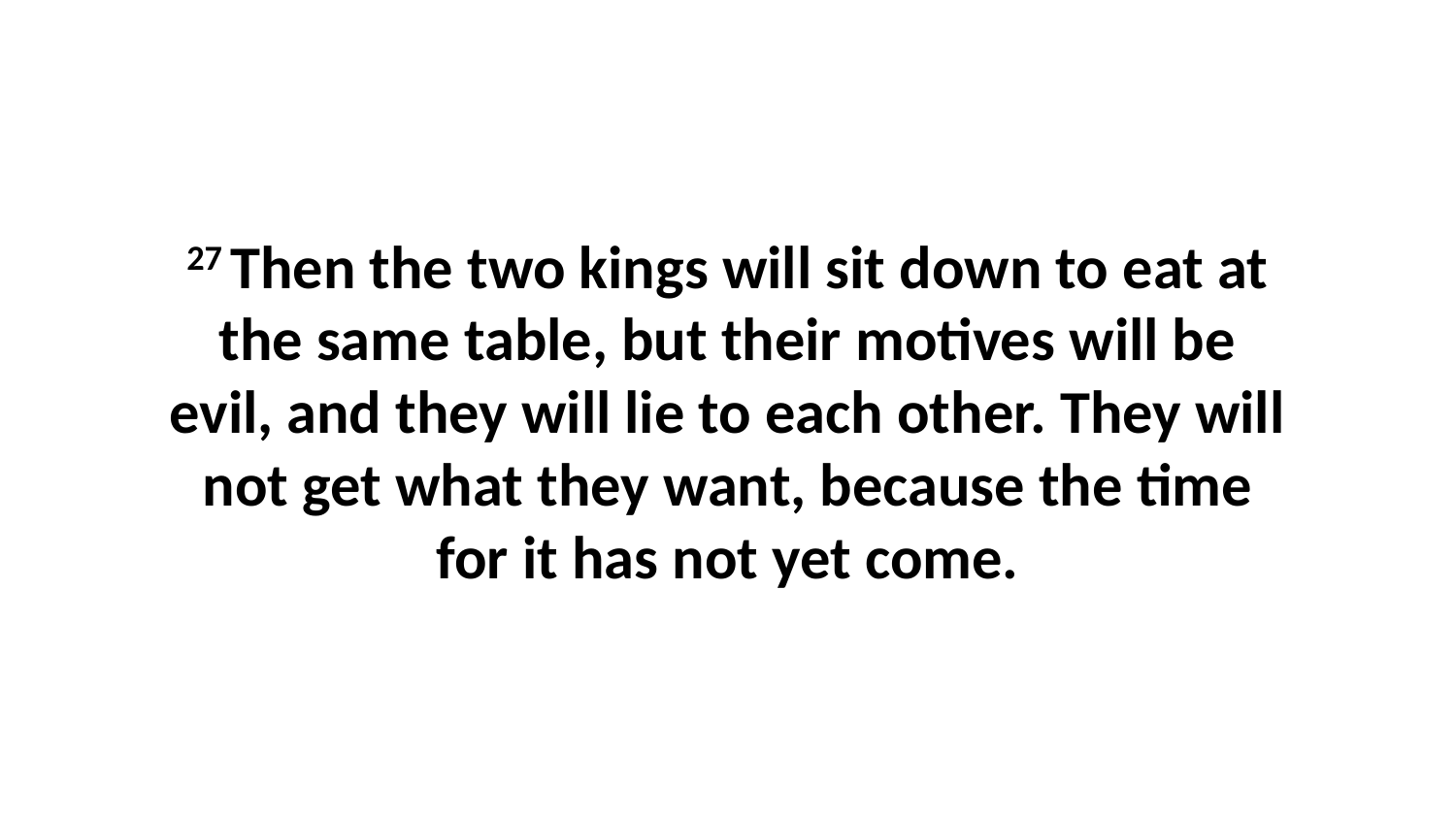

27 Then the two kings will sit down to eat at the same table, but their motives will be evil, and they will lie to each other. They will not get what they want, because the time for it has not yet come.